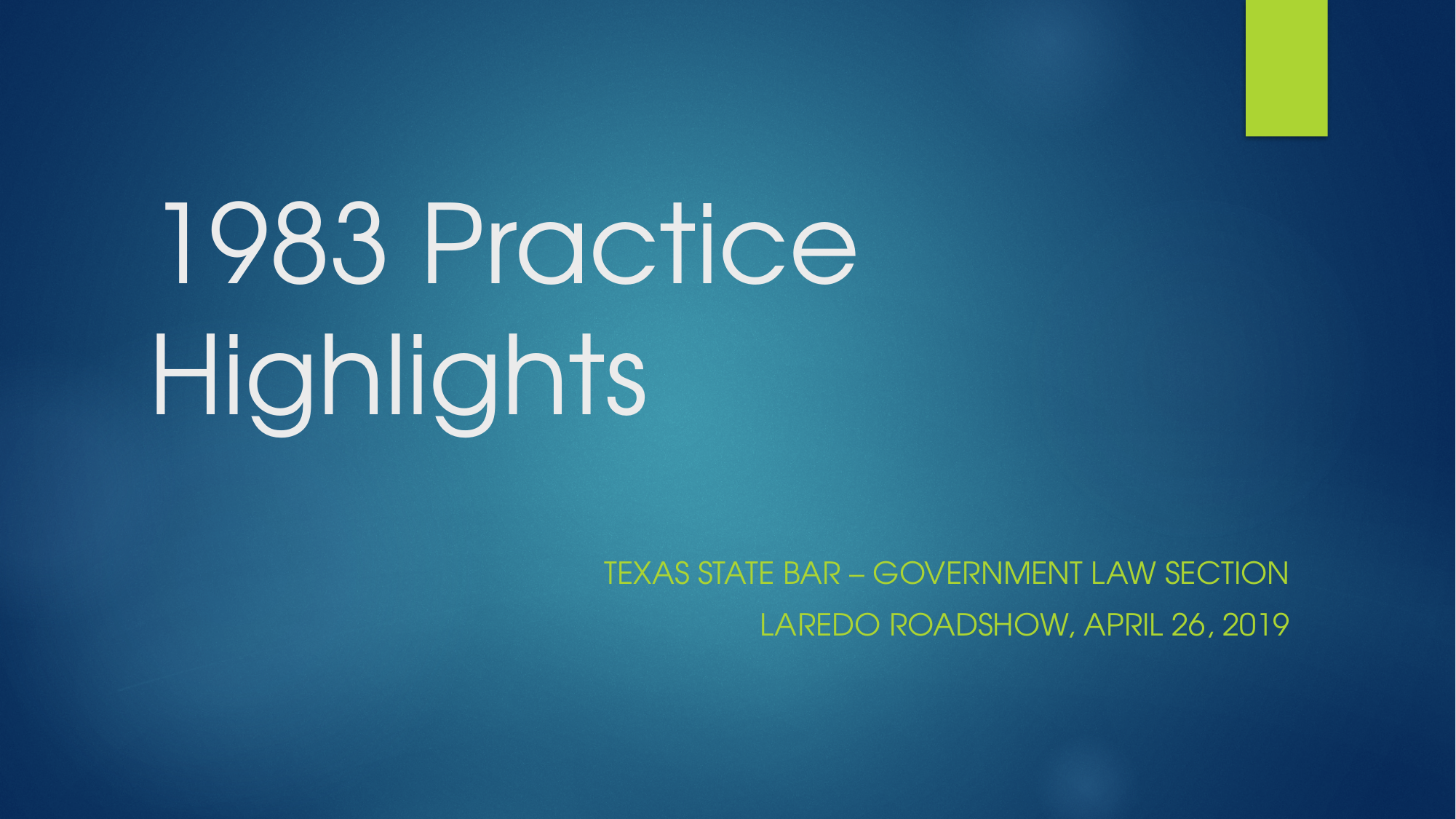

# 1983 Practice Highlights

Texas State Bar – Government Law Section
Laredo roadshow, April 26, 2019